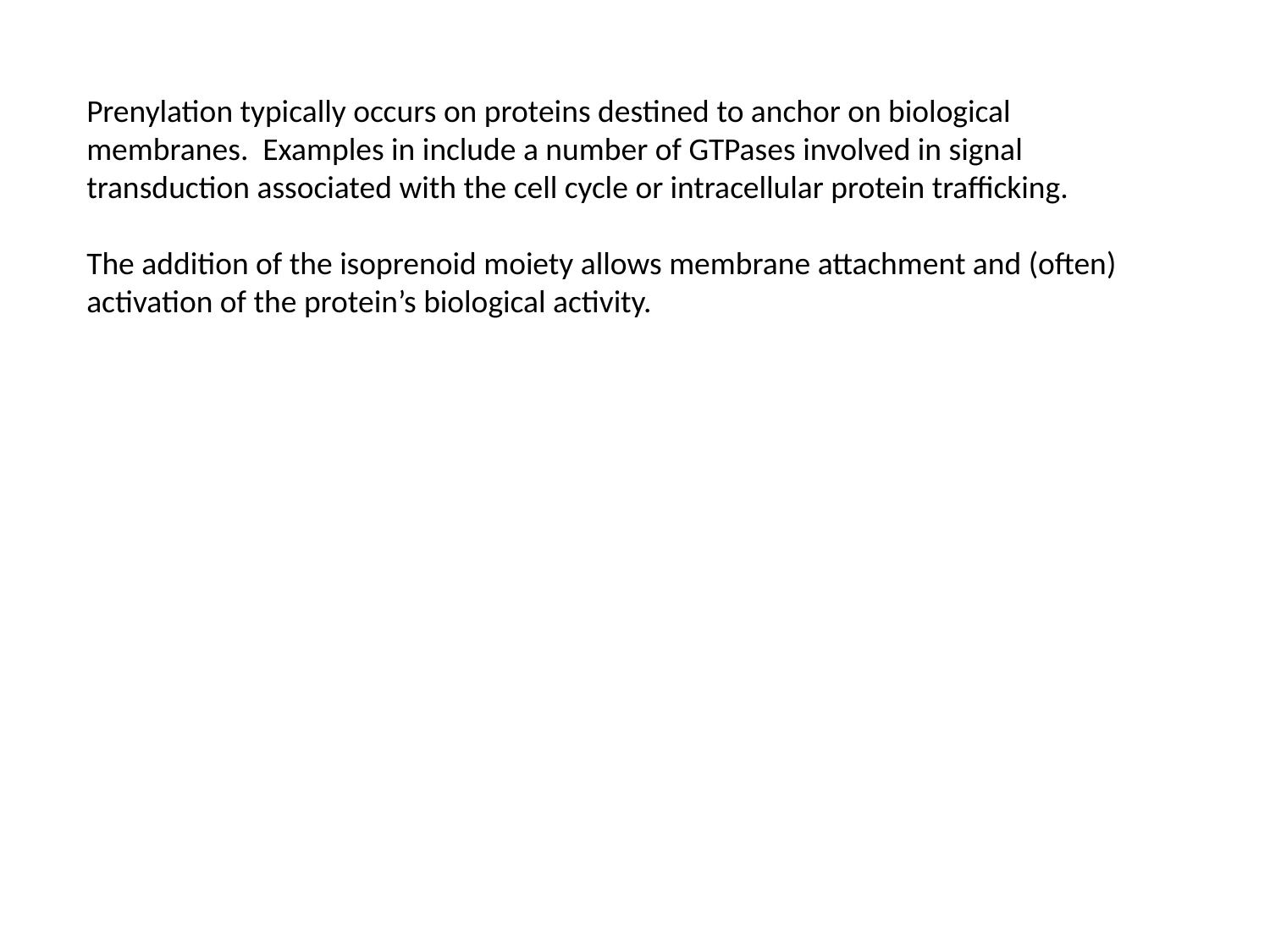

Prenylation typically occurs on proteins destined to anchor on biological membranes.  Examples in include a number of GTPases involved in signal transduction associated with the cell cycle or intracellular protein trafficking.

The addition of the isoprenoid moiety allows membrane attachment and (often) activation of the protein’s biological activity.